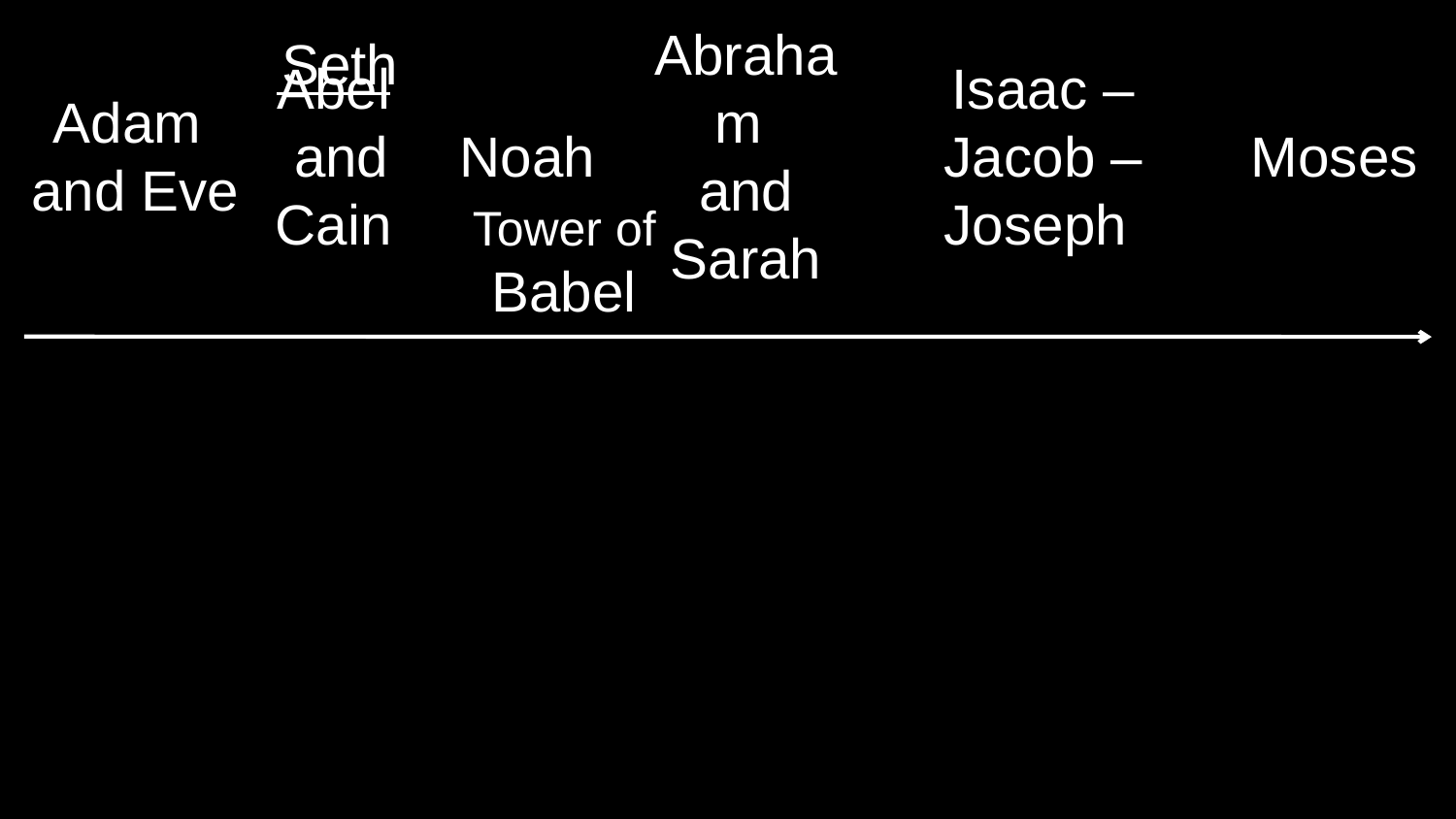

Seth
# Adam and Eve
Abel
 and Cain
Noah
Abraham
and Sarah
Isaac – Jacob – Joseph
Moses
Tower of Babel